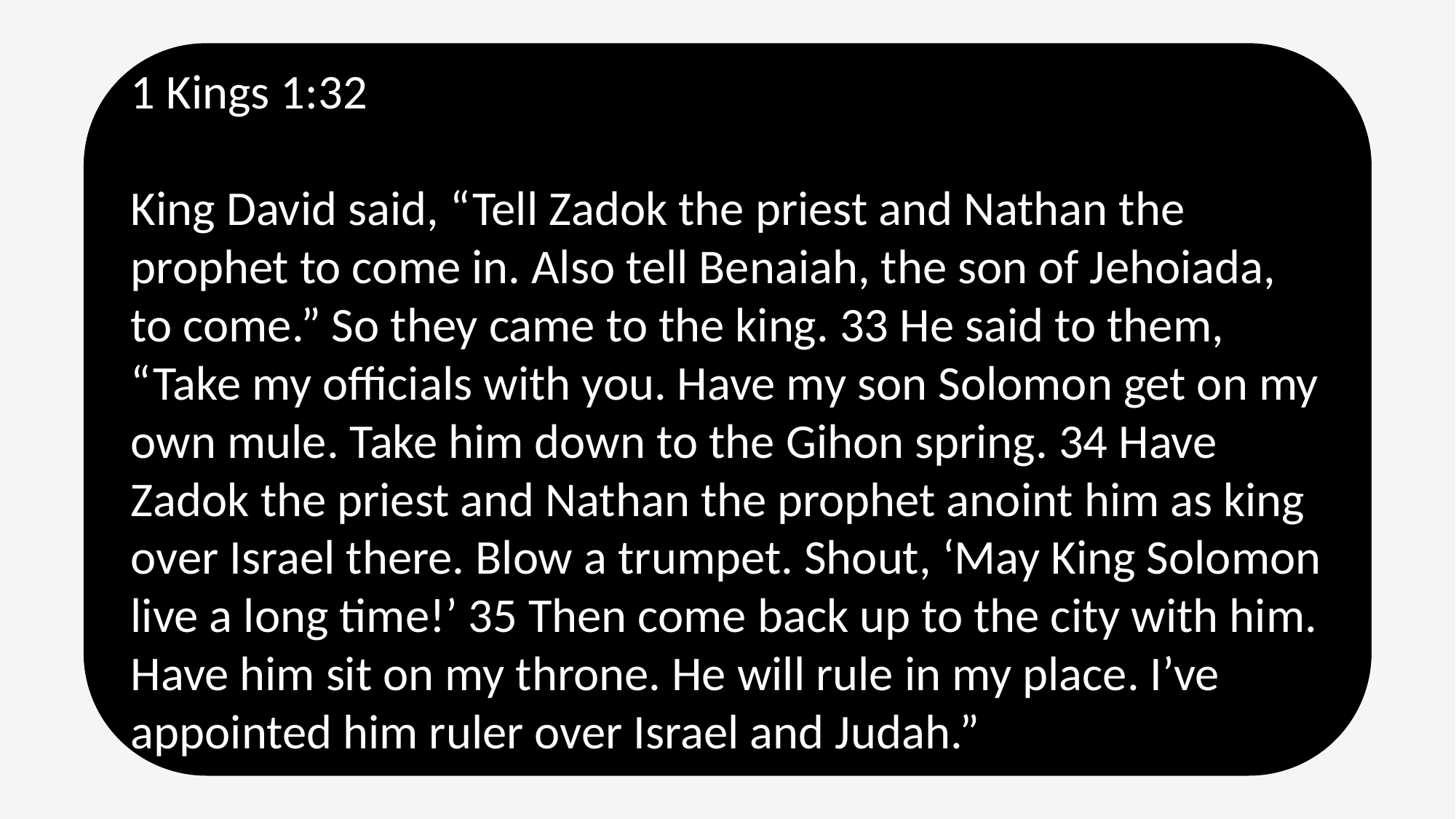

1 Kings 1:32

King David said, “Tell Zadok the priest and Nathan the prophet to come in. Also tell Benaiah, the son of Jehoiada, to come.” So they came to the king. 33 He said to them, “Take my officials with you. Have my son Solomon get on my own mule. Take him down to the Gihon spring. 34 Have Zadok the priest and Nathan the prophet anoint him as king over Israel there. Blow a trumpet. Shout, ‘May King Solomon live a long time!’ 35 Then come back up to the city with him. Have him sit on my throne. He will rule in my place. I’ve appointed him ruler over Israel and Judah.”